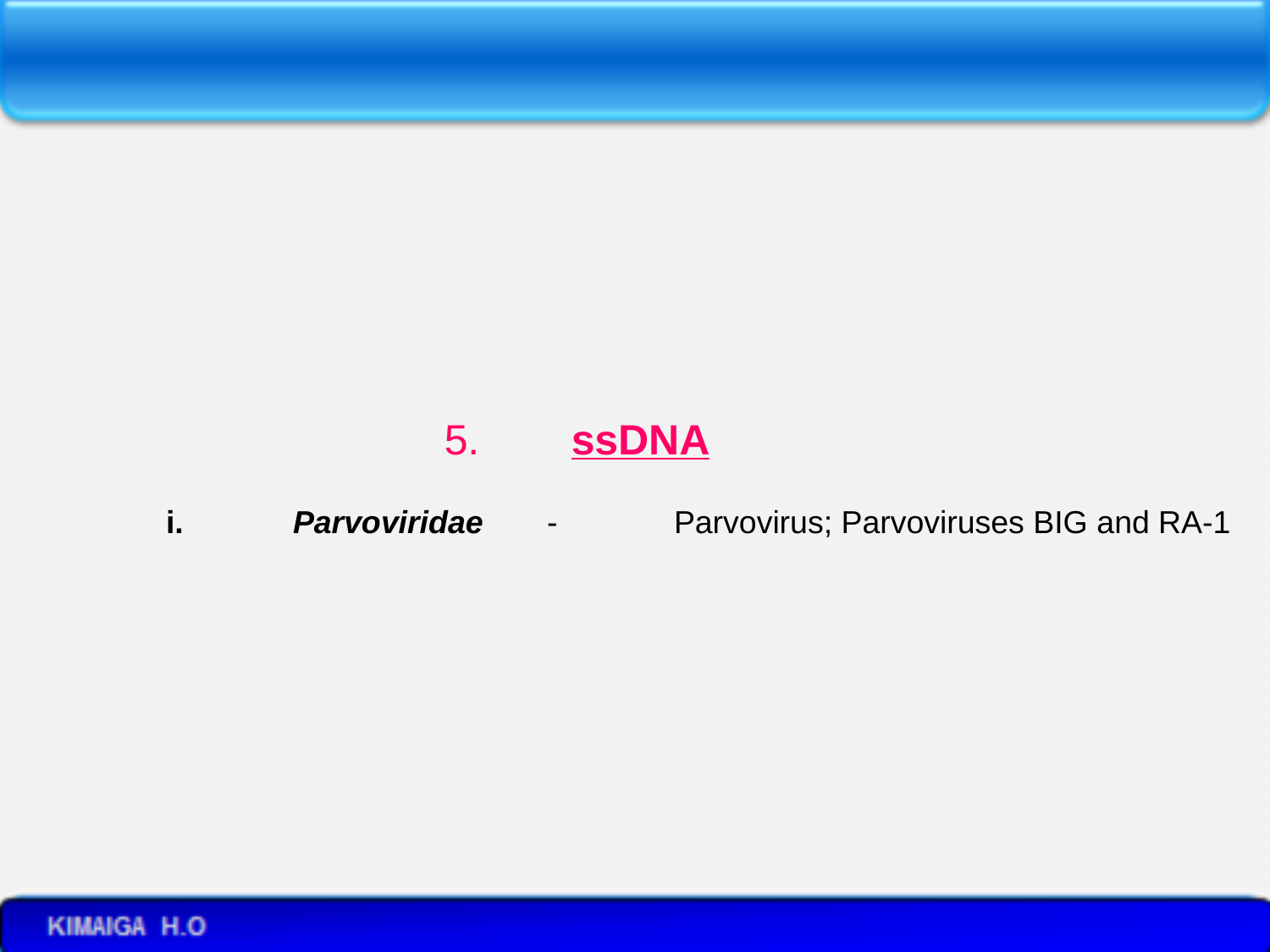

5.	ssDNA

	i.	Parvoviridae	-	Parvovirus; Parvoviruses BIG and RA-1